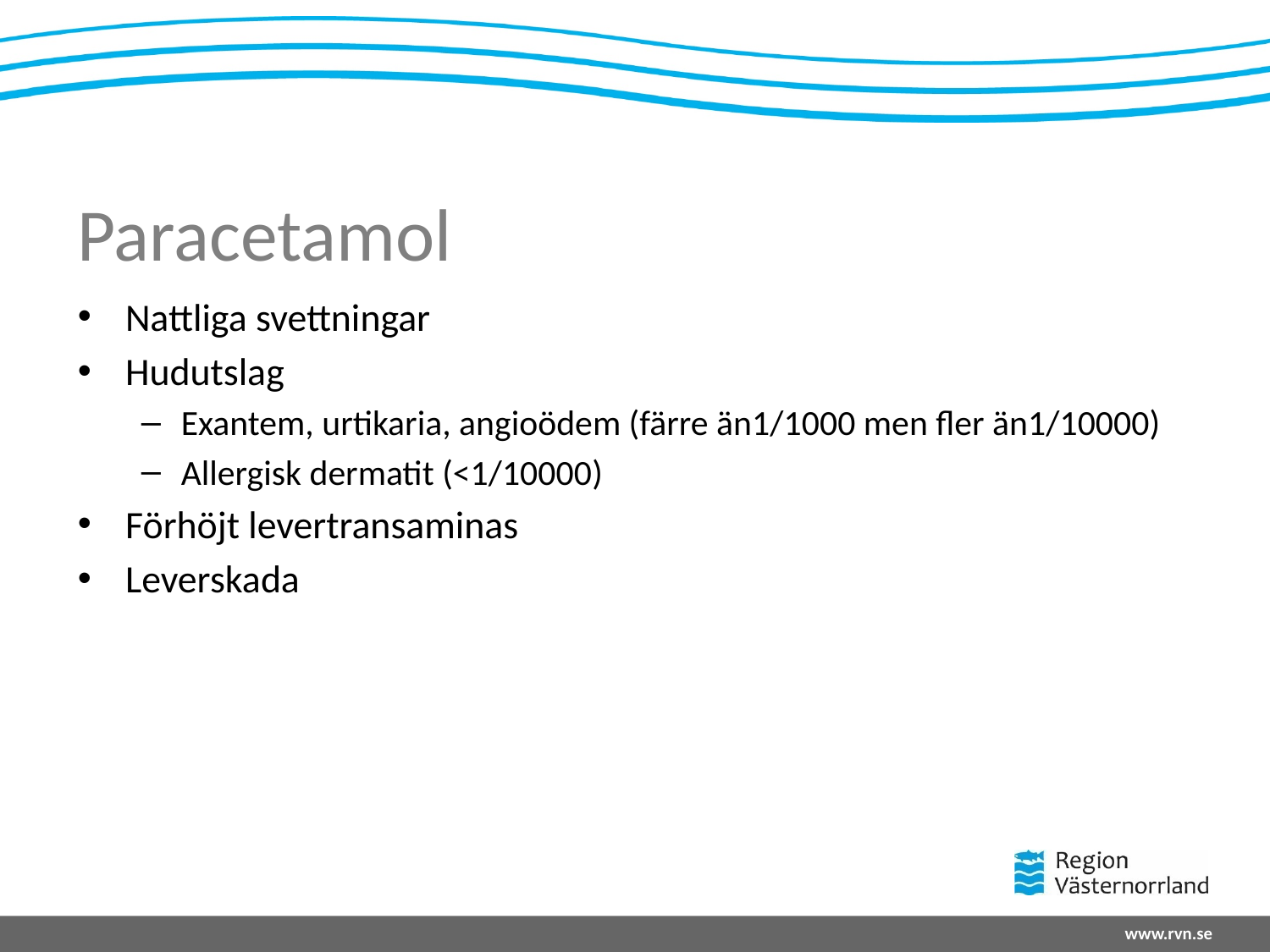

# Paracetamol
Nattliga svettningar
Hudutslag
Exantem, urtikaria, angioödem (färre än1/1000 men fler än1/10000)
Allergisk dermatit (<1/10000)
Förhöjt levertransaminas
Leverskada